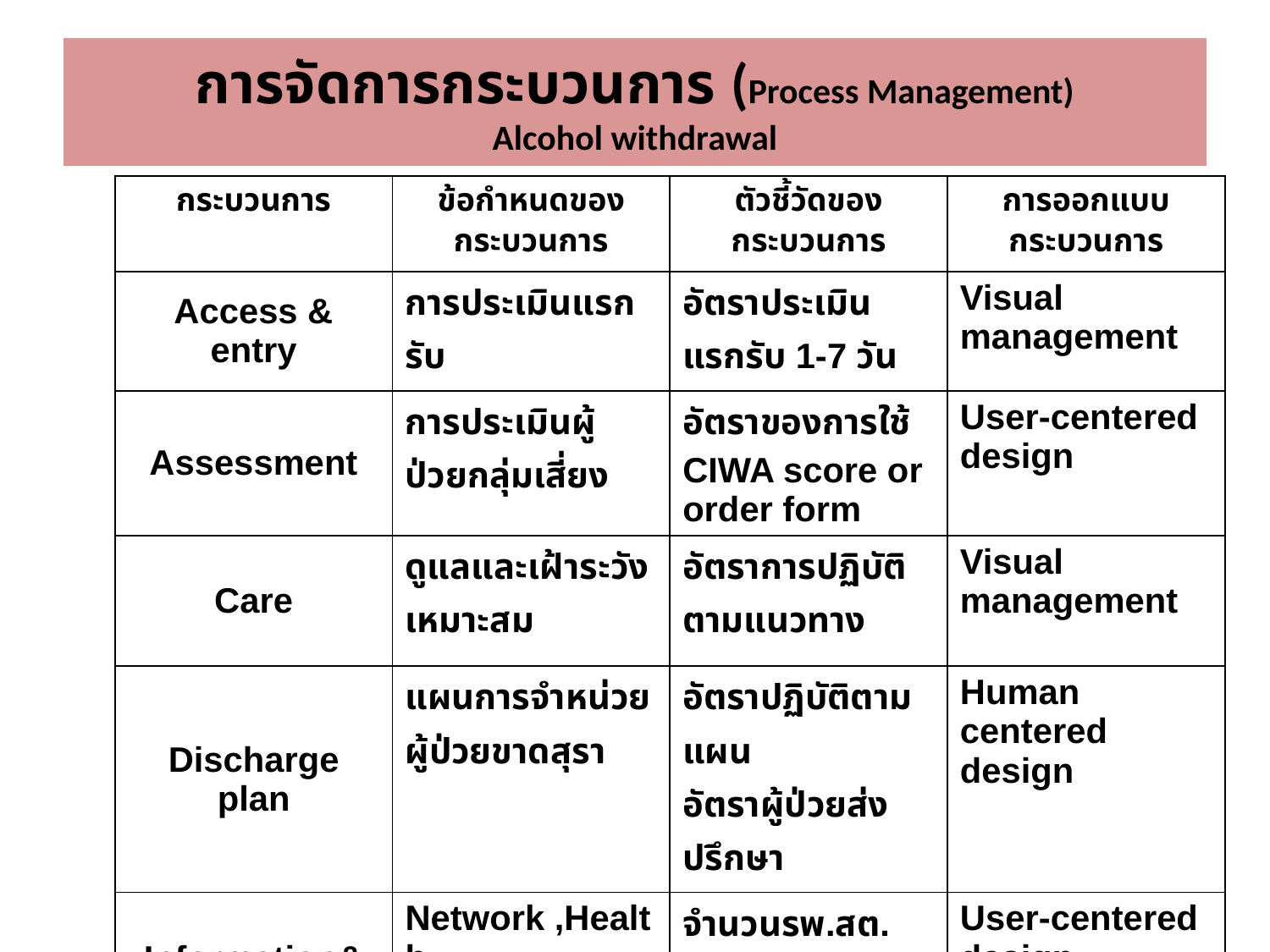

# การจัดการกระบวนการ (Process Management) Alcohol withdrawal
| กระบวนการ | ข้อกำหนดของกระบวนการ | ตัวชี้วัดของกระบวนการ | การออกแบบกระบวนการ |
| --- | --- | --- | --- |
| Access & entry | การประเมินแรกรับ | อัตราประเมินแรกรับ 1-7 วัน | Visual management |
| Assessment | การประเมินผู้ป่วยกลุ่มเสี่ยง | อัตราของการใช้ CIWA score or order form | User-centered design |
| Care | ดูแลและเฝ้าระวังเหมาะสม | อัตราการปฏิบัติตามแนวทาง | Visual management |
| Discharge plan | แผนการจำหน่วยผู้ป่วยขาดสุรา | อัตราปฏิบัติตามแผน อัตราผู้ป่วยส่งปรึกษา | Human centered design |
| Information& Empowerment | Network ,Health education | จำนวนรพ.สต. หรือ รพช. ที่เป็นเครือข่าย | User-centered design |
| Contineuty of care | Follow up | จำนวนผู้ป่วยมาF/U | Human-centered design |